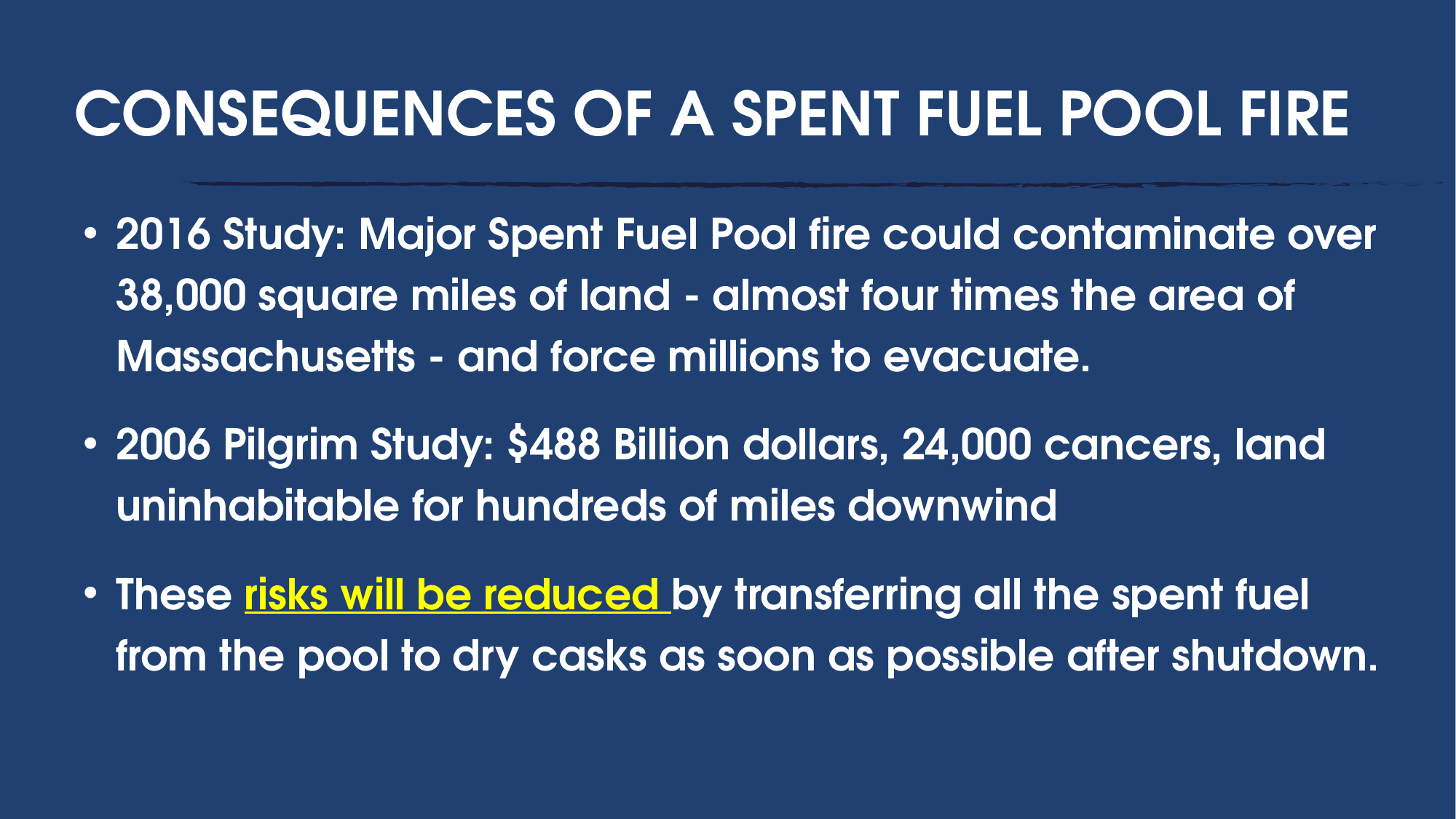

# CONSEQUENCES OF A SPENT FUEL POOL FIRE
2016 Study: Major Spent Fuel Pool fire could contaminate over 38,000 square miles of land - almost four times the area of Massachusetts - and force millions to evacuate.
2006 Pilgrim Study: $488 Billion dollars, 24,000 cancers, land uninhabitable for hundreds of miles downwind
These risks will be reduced by transferring all the spent fuel  from the pool to dry casks as soon as possible after shutdown.